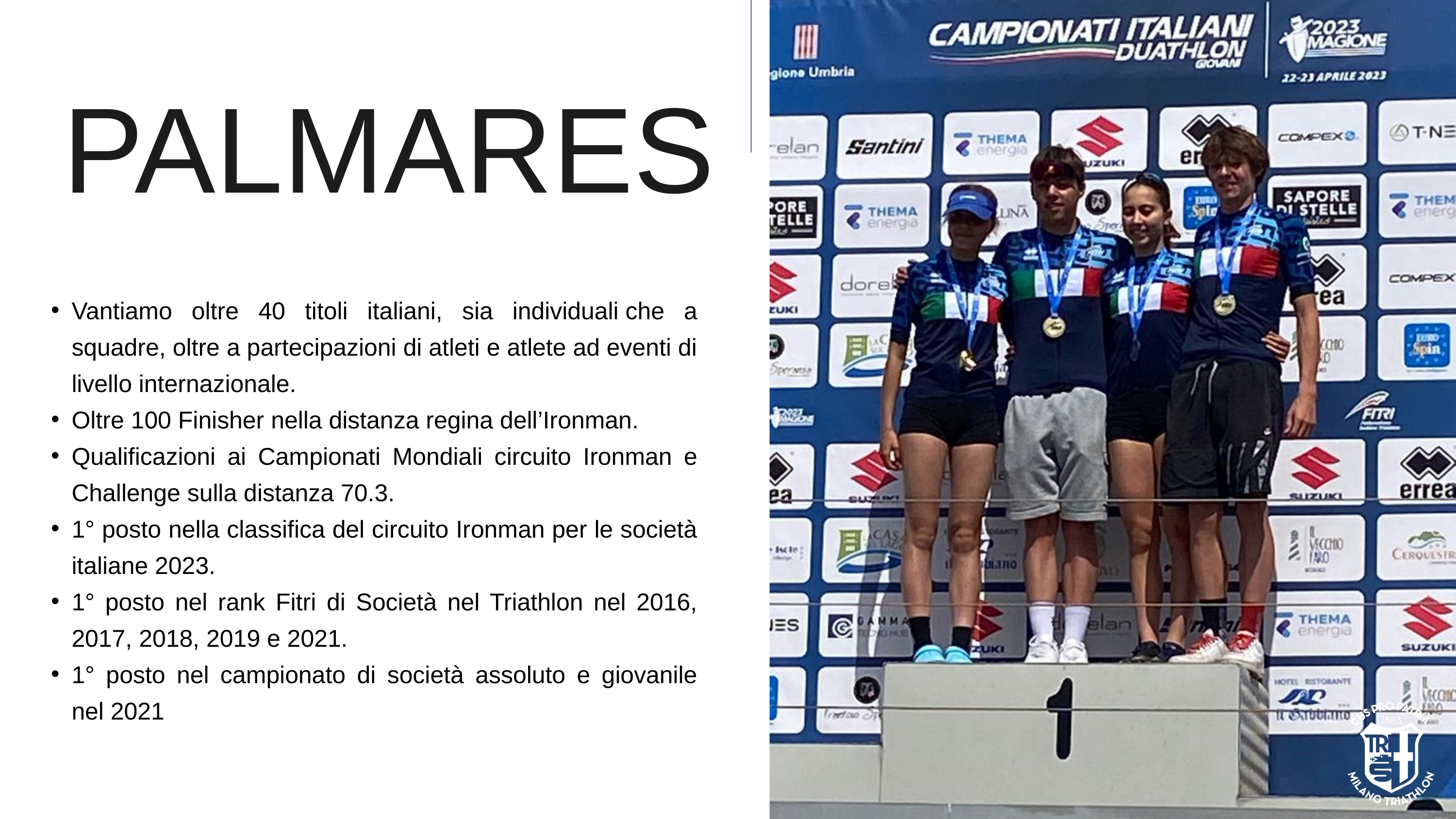

PALMARES
Vantiamo oltre 40 titoli italiani, sia individuali che a squadre, oltre a partecipazioni di atleti e atlete ad eventi di livello internazionale.
Oltre 100 Finisher nella distanza regina dell’Ironman.
Qualificazioni ai Campionati Mondiali circuito Ironman e Challenge sulla distanza 70.3.
1° posto nella classifica del circuito Ironman per le società italiane 2023.
1° posto nel rank Fitri di Società nel Triathlon nel 2016, 2017, 2018, 2019 e 2021.
1° posto nel campionato di società assoluto e giovanile nel 2021